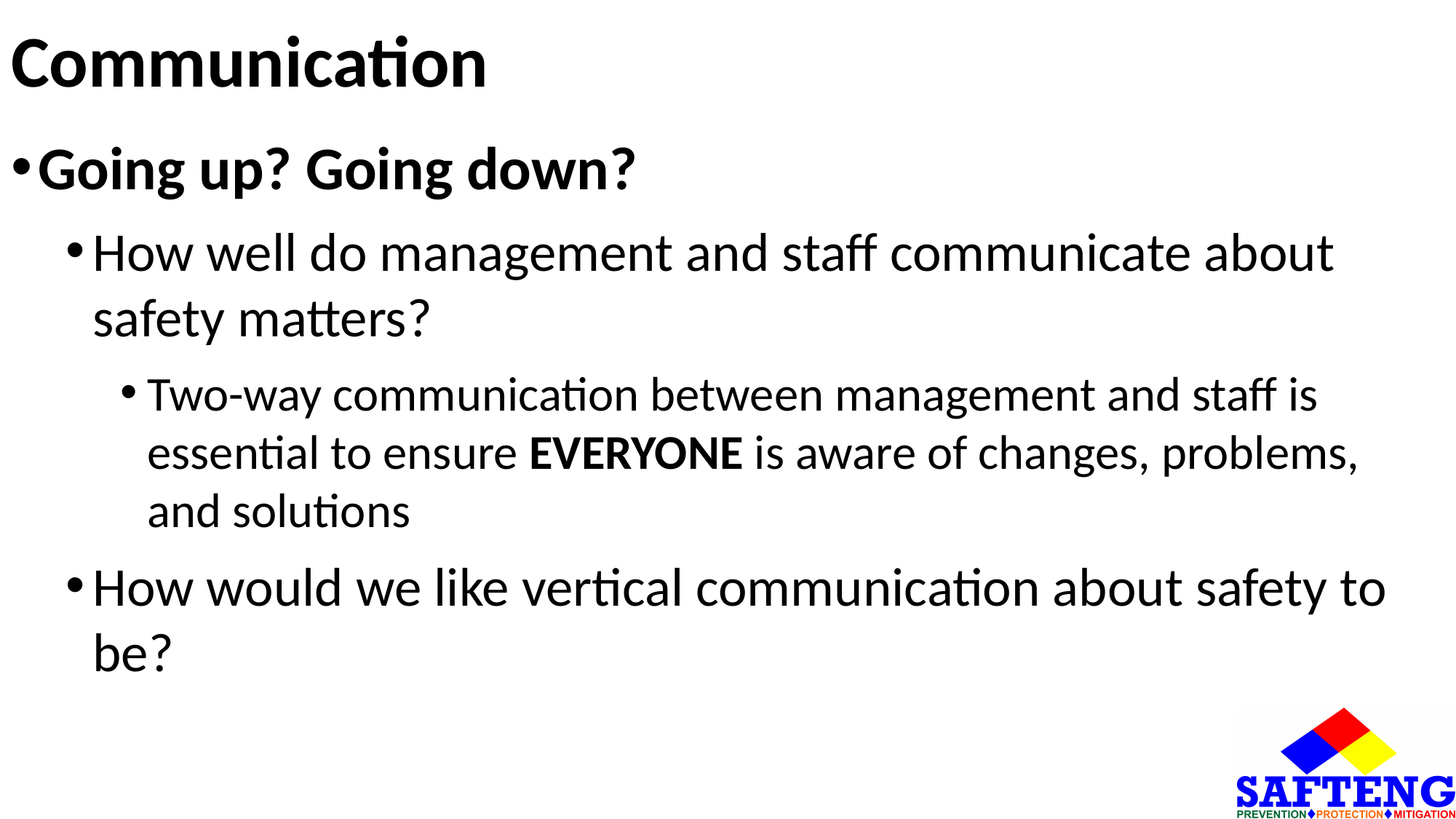

# Communication

Going up? Going down?

How well do management and staff communicate about safety matters?

Two-way communication between management and staff is essential to ensure EVERYONE is aware of changes, problems, and solutions

How would we like vertical communication about safety to be?